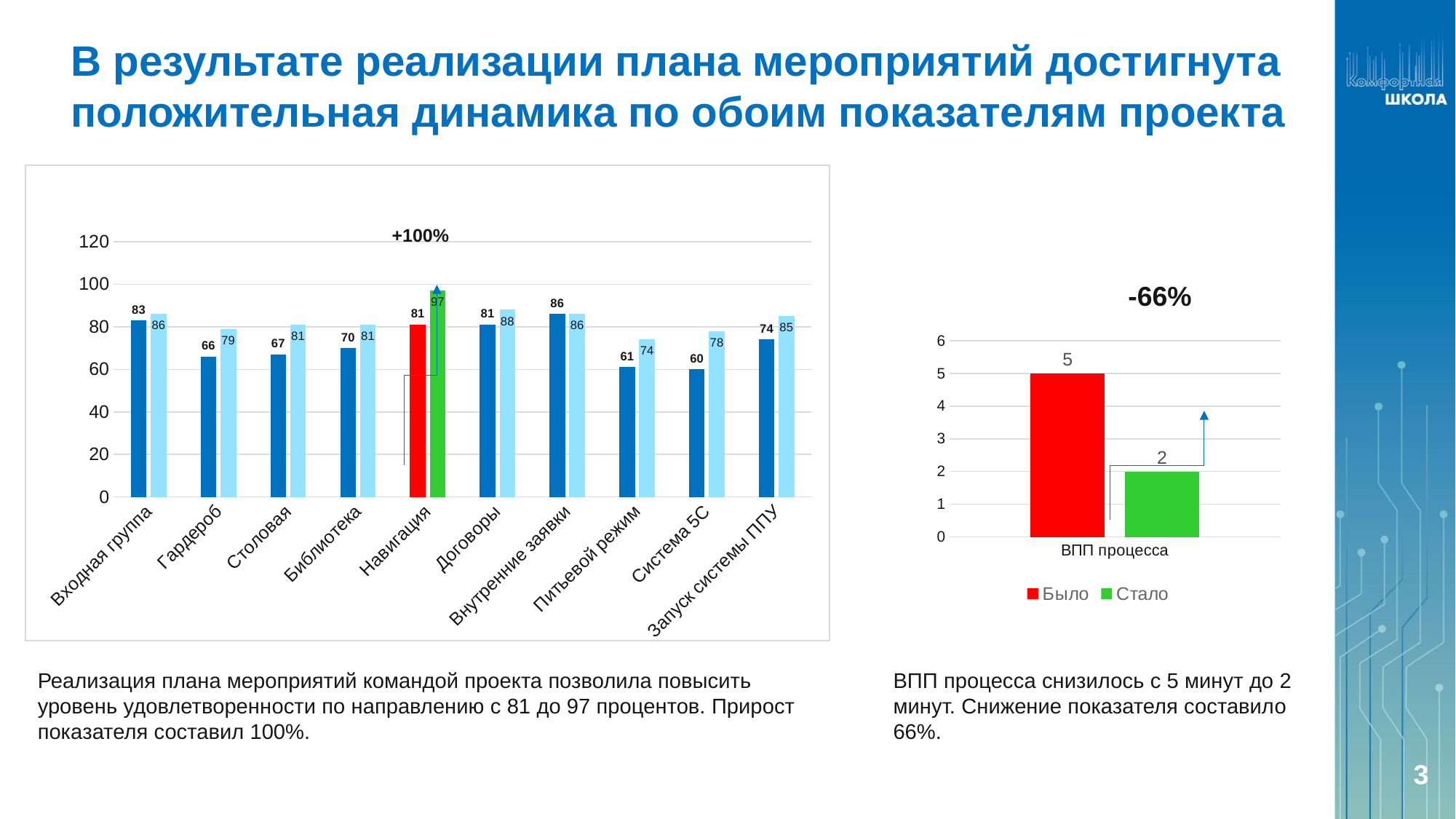

# В результате реализации плана мероприятий достигнута положительная динамика по обоим показателям проекта

+100%

### Chart

| Category | Уровень удовлетворенности по направлениям | Столбец1 |
|---|---|---|
| Входная группа | 83.0 | 86.0 |
| Гардероб | 66.0 | 79.0 |
| Столовая | 67.0 | 81.0 |
| Библиотека | 70.0 | 81.0 |
| Навигация | 81.0 | 97.0 |
| Договоры | 81.0 | 88.0 |
| Внутренние заявки | 86.0 | 86.0 |
| Питьевой режим | 61.0 | 74.0 |
| Система 5С | 60.0 | 78.0 |
| Запуск системы ППУ | 74.0 | 85.0 |

### Chart

| Category | Было | Стало |
|---|---|---|
| ВПП процесса | 5.0 | 2.0 |
-66%
Реализация плана мероприятий командой проекта позволила повысить уровень удовлетворенности по направлению с 81 до 97 процентов. Прирост показателя составил 100%.
ВПП процесса снизилось с 5 минут до 2 минут. Снижение показателя составило 66%.